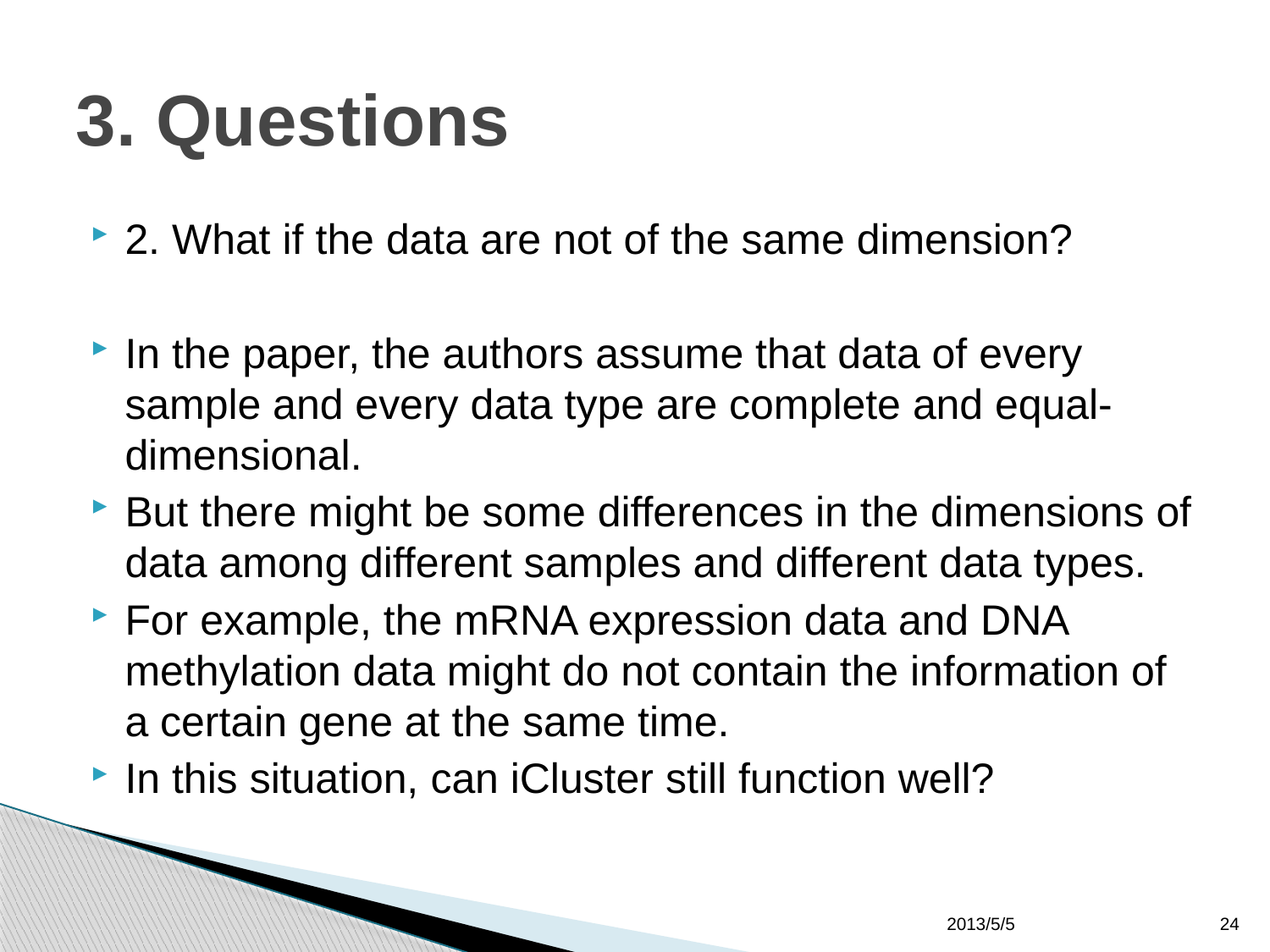

# 3. Questions
2. What if the data are not of the same dimension?

In the paper, the authors assume that data of every sample and every data type are complete and equal-dimensional.
But there might be some differences in the dimensions of data among different samples and different data types.
For example, the mRNA expression data and DNA methylation data might do not contain the information of a certain gene at the same time.
In this situation, can iCluster still function well?
2013/5/5
24